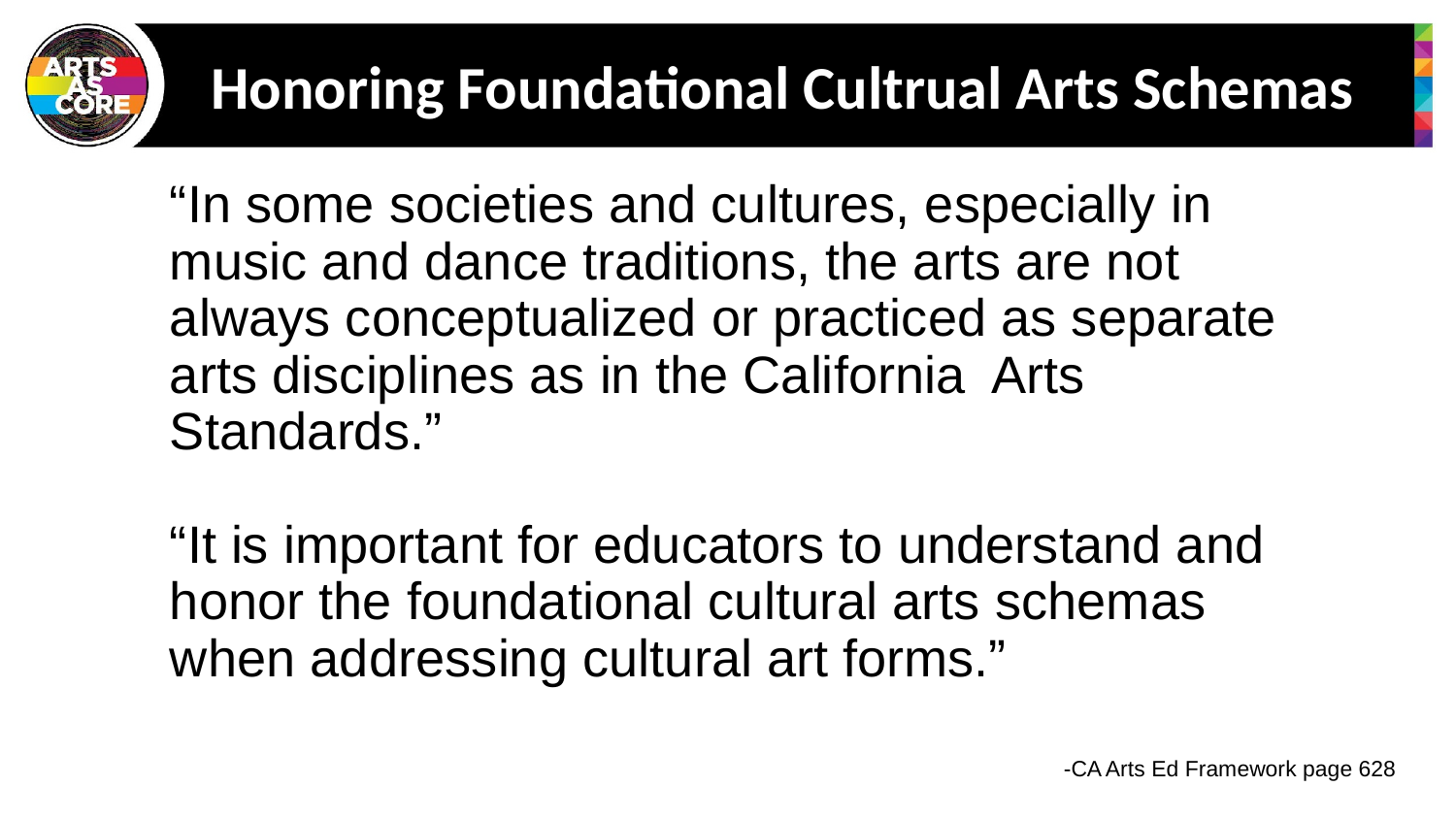

# Honoring Foundational Cultrual Arts Schemas
“In some societies and cultures, especially in music and dance traditions, the arts are not always conceptualized or practiced as separate arts disciplines as in the California  Arts Standards.”

“It is important for educators to understand and honor the foundational cultural arts schemas when addressing cultural art forms.”

-CA Arts Ed Framework page 628